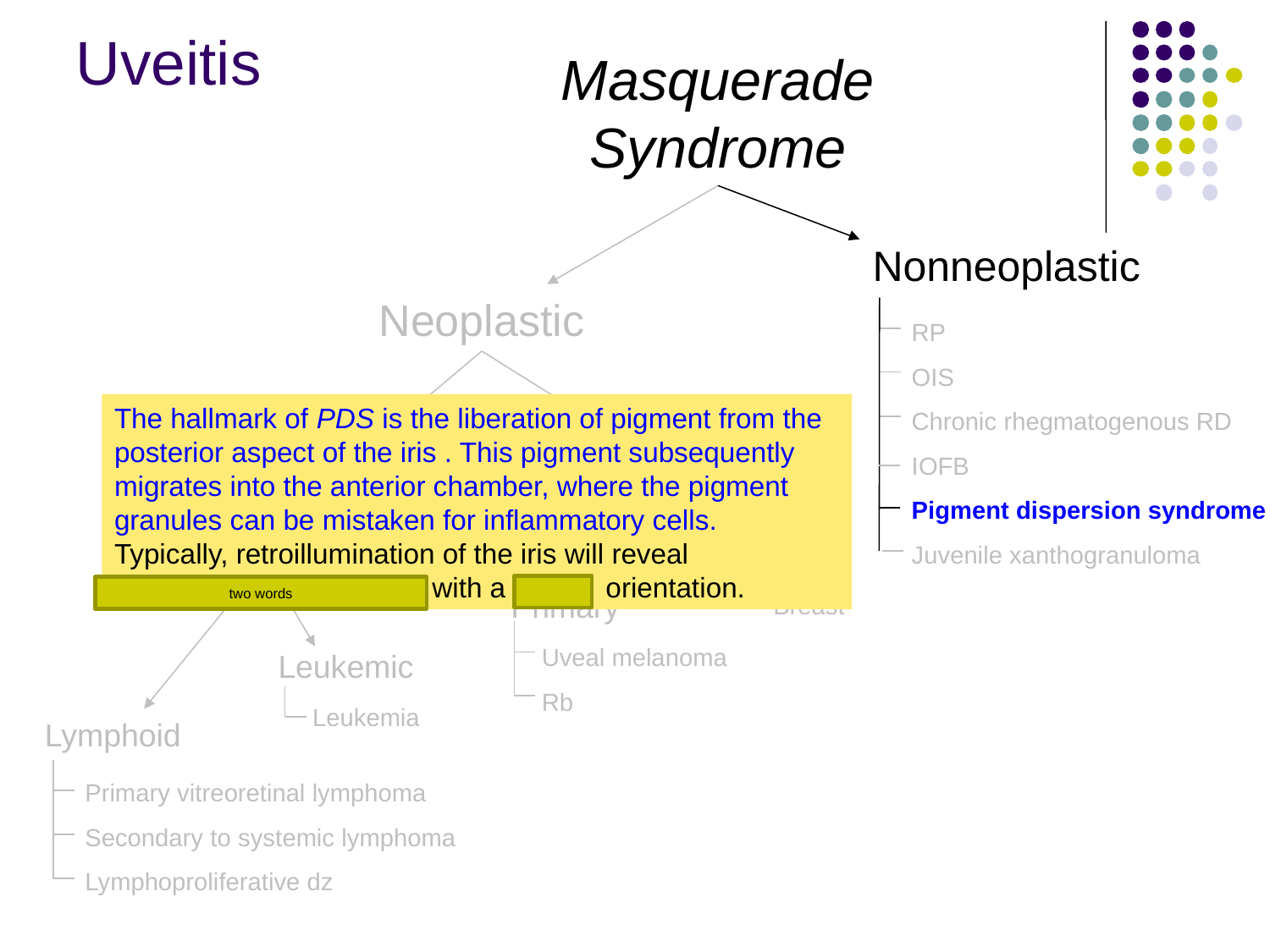

Uveitis
Masquerade
Syndrome
Nonneoplastic
Neoplastic
RP
OIS
Chronic rhegmatogenous RD
IOFB
Pigment dispersion syndrome
Juvenile xanthogranuloma
The hallmark of PDS is the liberation of pigment from the  posterior aspect of the iris . This pigment subsequently migrates into the anterior chamber, where the pigment granules can be mistaken for inflammatory cells. Typically, retroillumination of the iris will reveal transillumination defects  with a  radial  orientation.
Solid
Mets
Hematologic
Lung
Breast

two words
Primary
Uveal melanoma
Rb
Leukemic
Leukemia
Lymphoid
Primary vitreoretinal lymphoma
Secondary to systemic lymphoma
Lymphoproliferative dz